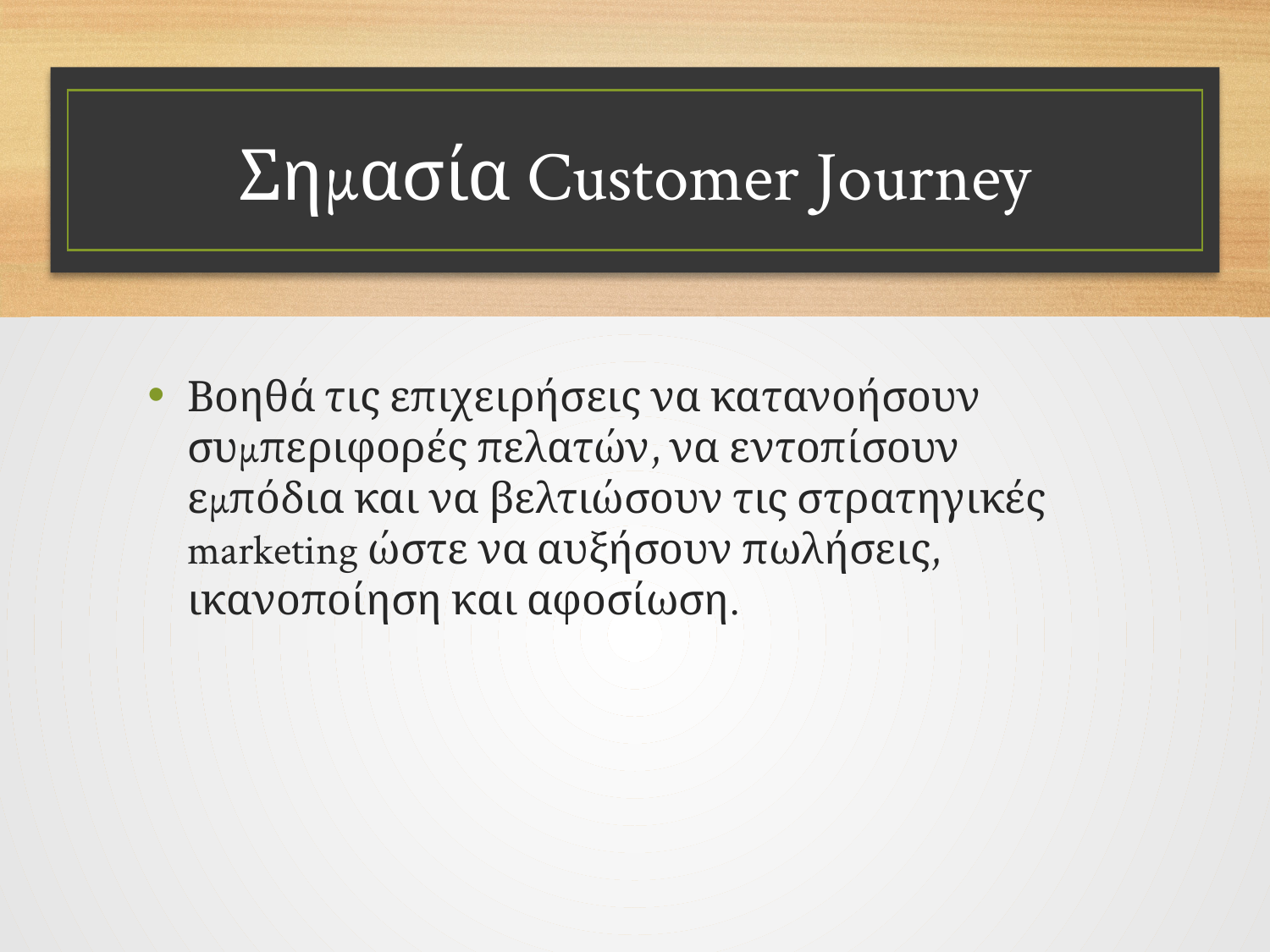

# Σημασία Customer Journey

Βοηθά τις επιχειρήσεις να κατανοήσουν συμπεριφορές πελατών, να εντοπίσουν εμπόδια και να βελτιώσουν τις στρατηγικές marketing ώστε να αυξήσουν πωλήσεις, ικανοποίηση και αφοσίωση.